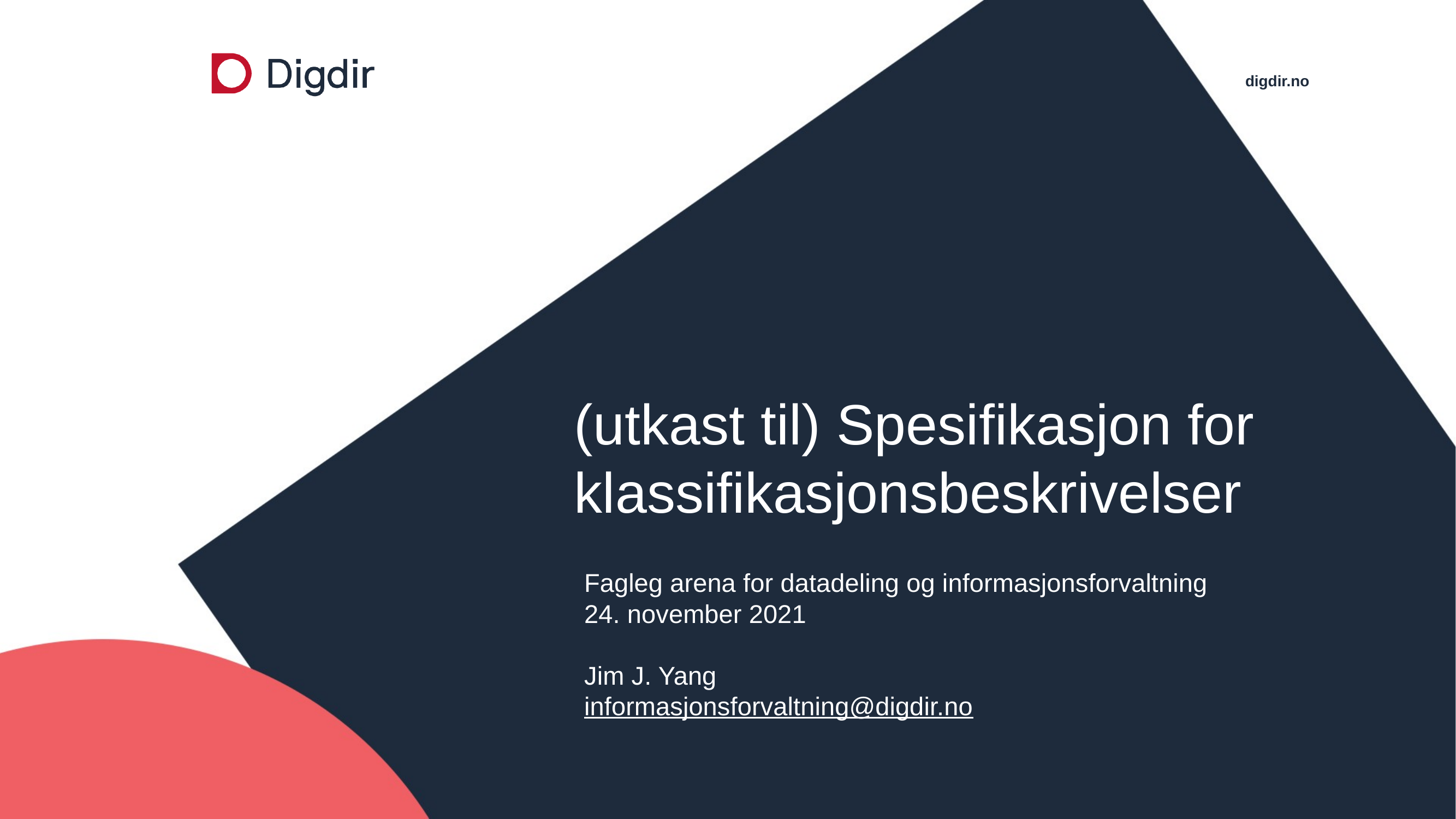

# (utkast til) Spesifikasjon for klassifikasjonsbeskrivelser
Fagleg arena for datadeling og informasjonsforvaltning
24. november 2021

Jim J. Yang
informasjonsforvaltning@digdir.no